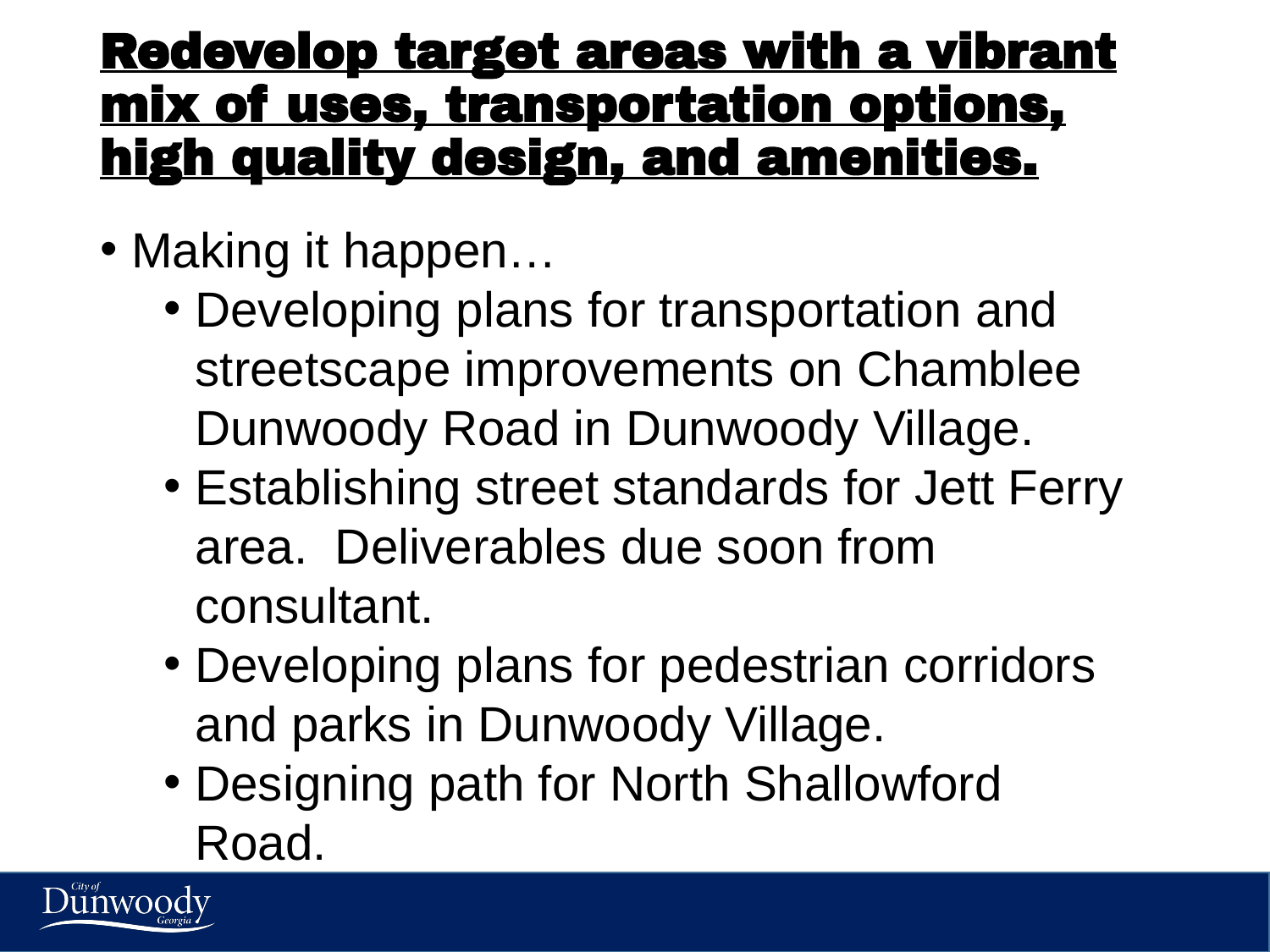

# Redevelop target areas with a vibrant mix of uses, transportation options, high quality design, and amenities.
Making it happen…
Developing plans for transportation and streetscape improvements on Chamblee Dunwoody Road in Dunwoody Village.
Establishing street standards for Jett Ferry area.  Deliverables due soon from consultant.
Developing plans for pedestrian corridors and parks in Dunwoody Village.
Designing path for North Shallowford Road.
13